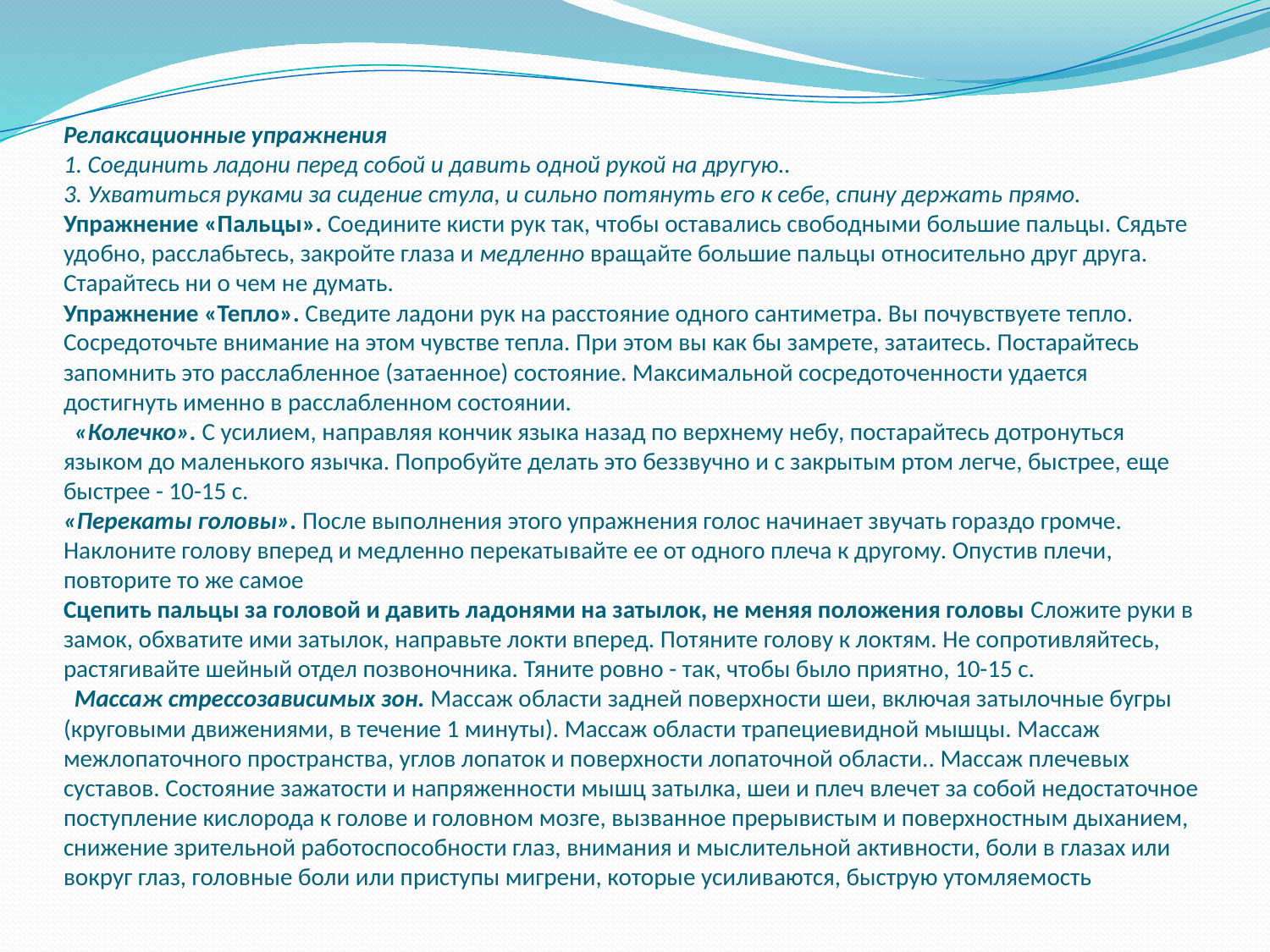

# Релаксационные упражнения 1. Соединить ладони перед собой и давить одной рукой на другую.. 3. Ухватиться руками за сидение стула, и сильно потянуть его к себе, спину держать прямо. Упражнение «Пальцы». Соедините кисти рук так, чтобы оставались свободными большие пальцы. Сядьте удобно, расслабьтесь, закройте глаза и медленно вращайте большие пальцы относительно друг друга. Старайтесь ни о чем не думать. Упражнение «Тепло». Сведите ладони рук на расстояние одного сантиметра. Вы почувствуете тепло. Сосредоточьте внимание на этом чувстве тепла. При этом вы как бы замрете, затаитесь. Постарайтесь запомнить это расслабленное (затаенное) состояние. Максимальной сосредоточенности удается достигнуть именно в расслабленном состоянии. «Колечко». С усилием, направляя кончик языка назад по верхнему небу, постарайтесь дотронуться языком до маленького язычка. Попробуйте делать это беззвучно и с закрытым ртом легче, быстрее, еще быстрее - 10-15 с. «Перекаты головы». После выполнения этого упражнения голос начинает звучать гораздо громче. Наклоните голову вперед и медленно перекатывайте ее от одного плеча к другому. Опустив плечи, повторите то же самое Сцепить пальцы за головой и давить ладонями на затылок, не меняя положения головы Сложите руки в замок, обхватите ими затылок, направьте локти вперед. Потяните голову к локтям. Не сопротивляйтесь, растягивайте шейный отдел позвоночника. Тяните ровно - так, чтобы было приятно, 10-15 с. Массаж стрессозависимых зон. Массаж области задней поверхности шеи, включая затылочные бугры (круговыми движениями, в течение 1 минуты). Массаж области трапециевидной мышцы. Массаж межлопаточного пространства, углов лопаток и поверхности лопаточной области.. Массаж плечевых суставов. Состояние зажатости и напряженности мышц затылка, шеи и плеч влечет за собой недостаточное поступление кислорода к голове и головном мозге, вызванное прерывистым и поверхностным дыханием, снижение зрительной работоспособности глаз, внимания и мыслительной активности, боли в глазах или вокруг глаз, головные боли или приступы мигрени, которые усиливаются, быструю утомляемость